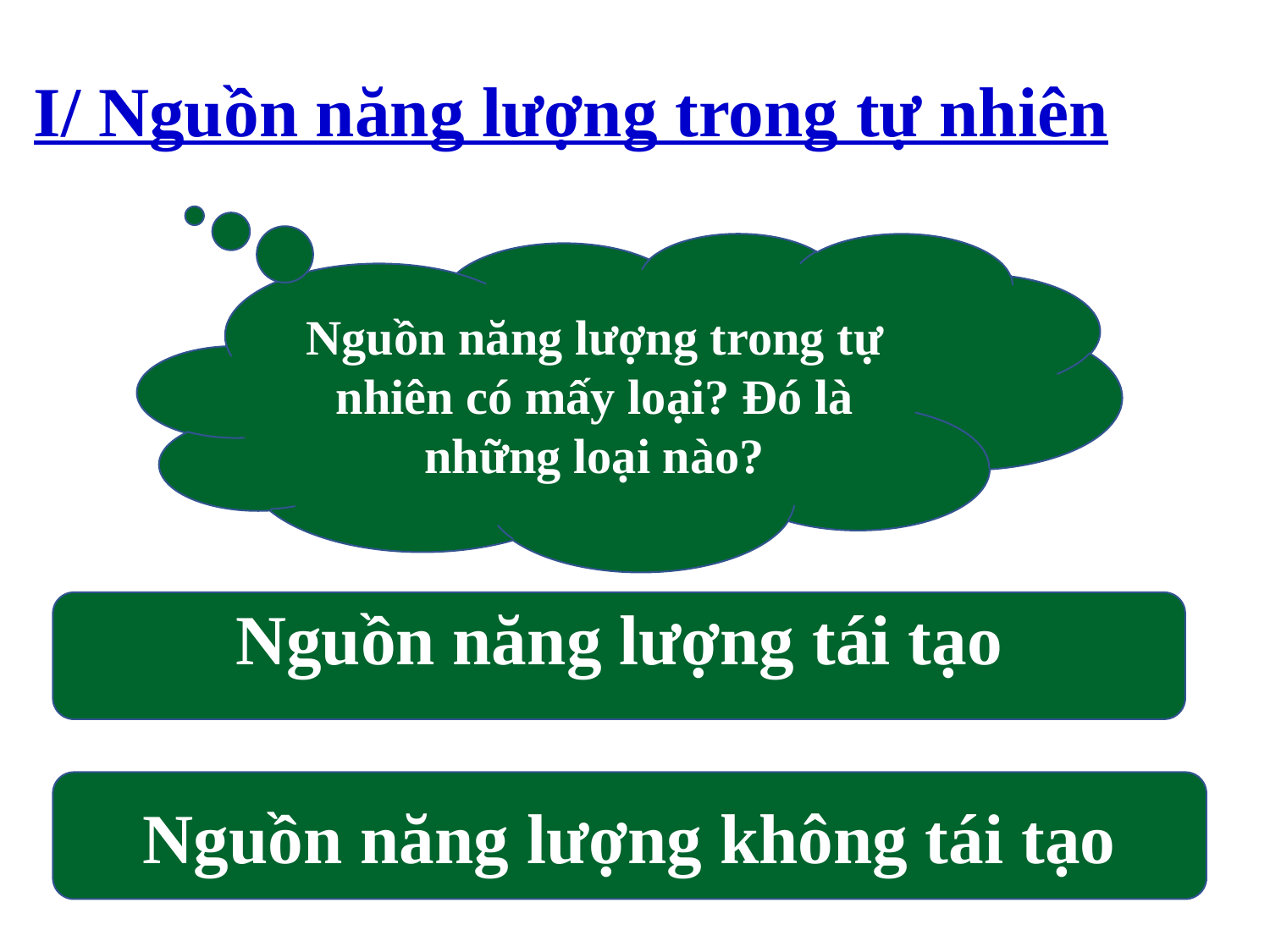

# I/ Nguồn năng lượng trong tự nhiên
Nguồn năng lượng trong tự nhiên có mấy loại? Đó là những loại nào?
Nguồn năng lượng tái tạo

Nguồn năng lượng không tái tạo